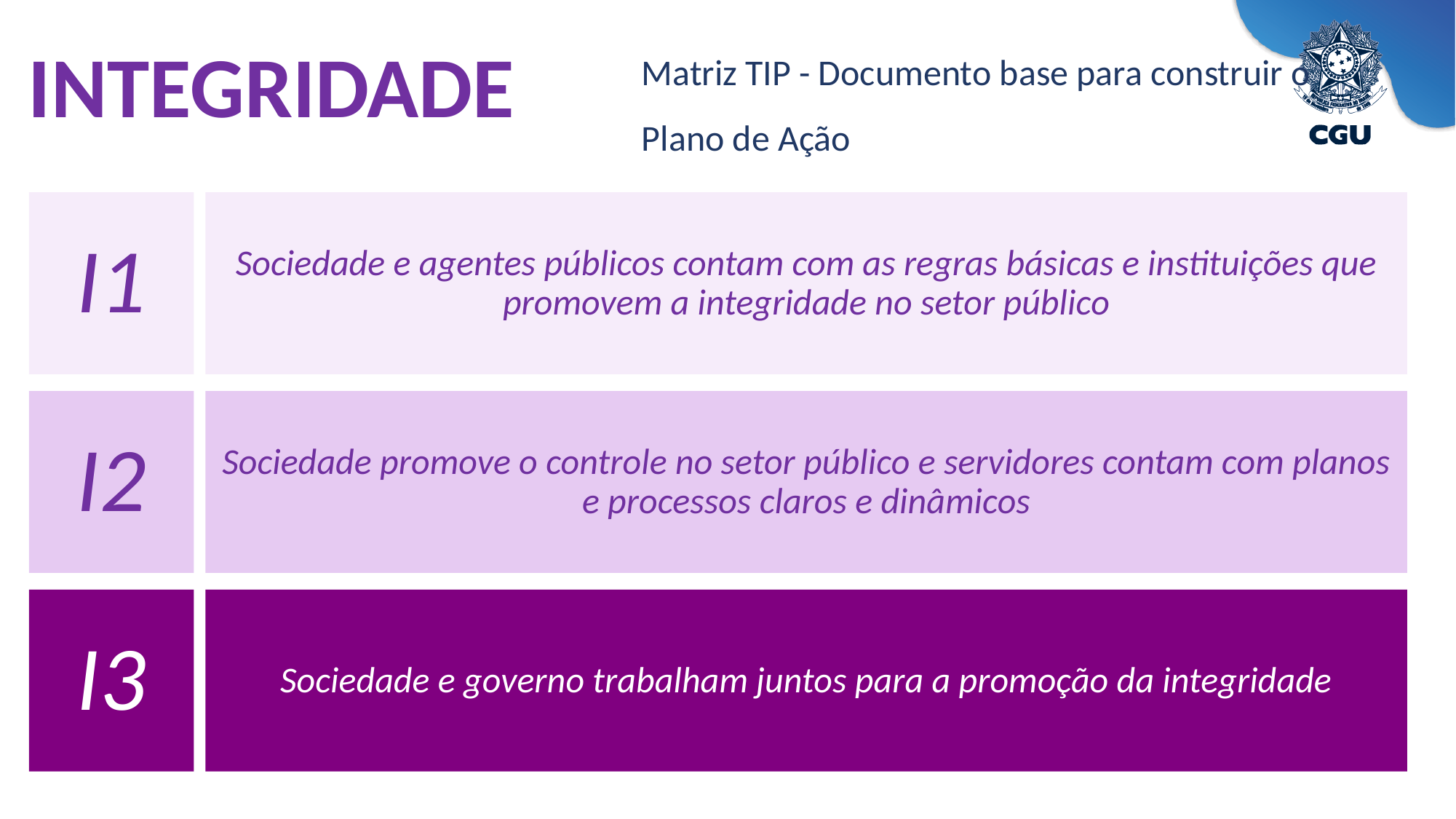

# INTEGRIDADE
Matriz TIP - Documento base para construir o Plano de Ação
I1
Sociedade e agentes públicos contam com as regras básicas e instituições que promovem a integridade no setor público
I2
Sociedade promove o controle no setor público e servidores contam com planos e processos claros e dinâmicos
I3
Sociedade e governo trabalham juntos para a promoção da integridade